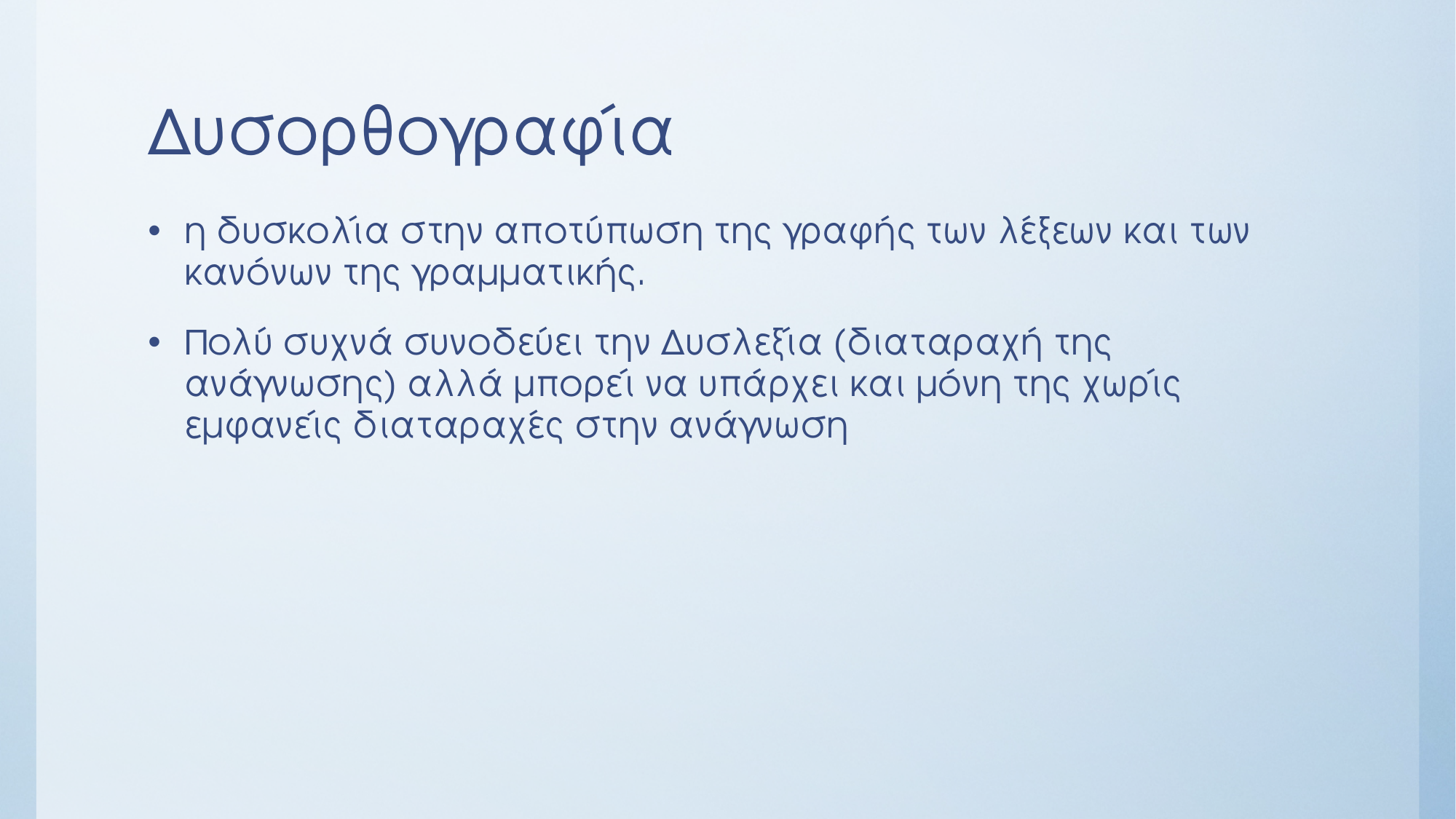

# Δυσορθογραφία
η δυσκολία στην αποτύπωση της γραφής των λέξεων και των κανόνων της γραμματικής.
Πολύ συχνά συνοδεύει την Δυσλεξία (διαταραχή της ανάγνωσης) αλλά μπορεί να υπάρχει και μόνη της χωρίς εμφανείς διαταραχές στην ανάγνωση